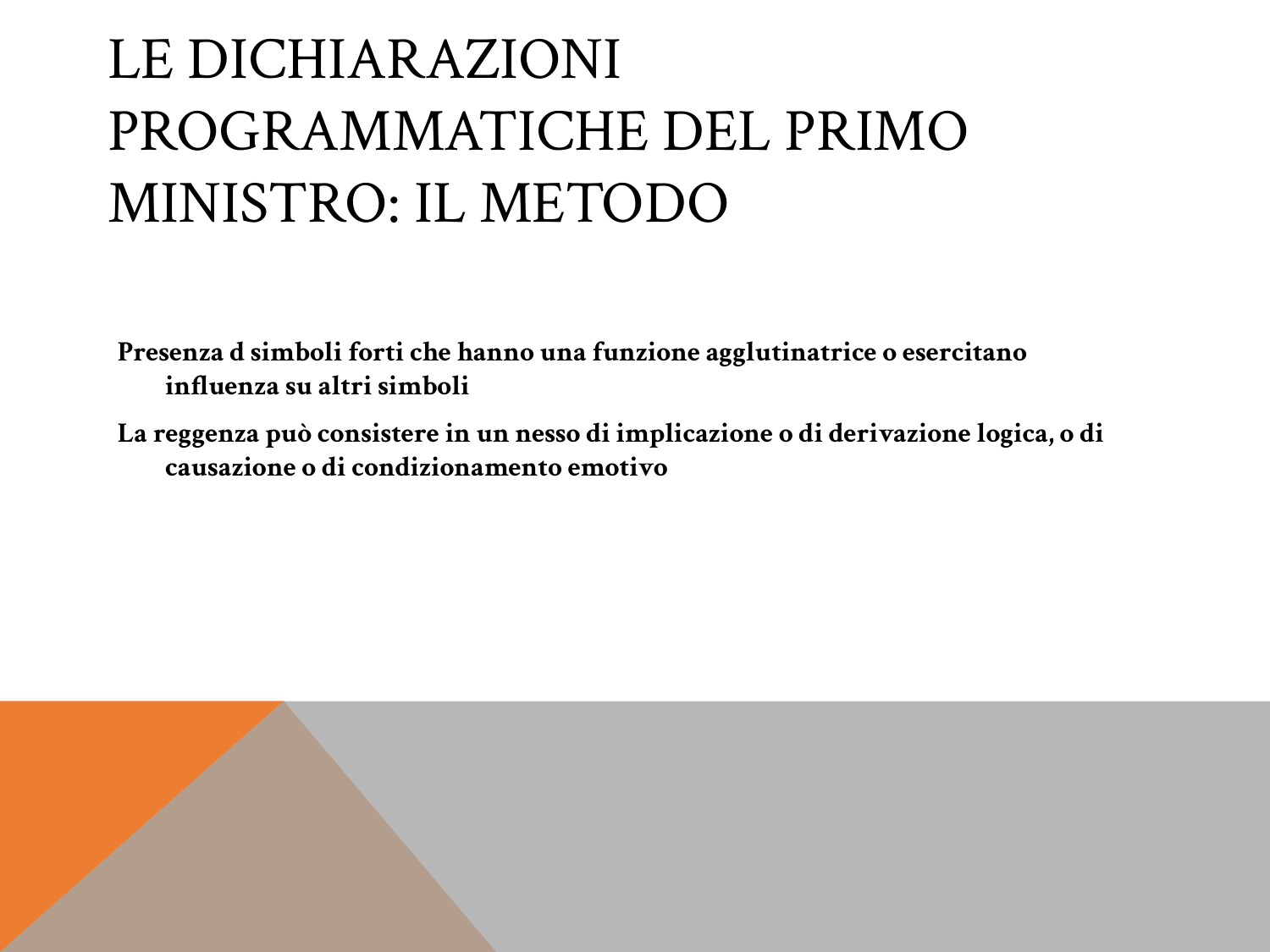

# Le dichiarazioni programmatiche del primo ministro: il metodo
Presenza d simboli forti che hanno una funzione agglutinatrice o esercitano influenza su altri simboli
La reggenza può consistere in un nesso di implicazione o di derivazione logica, o di causazione o di condizionamento emotivo